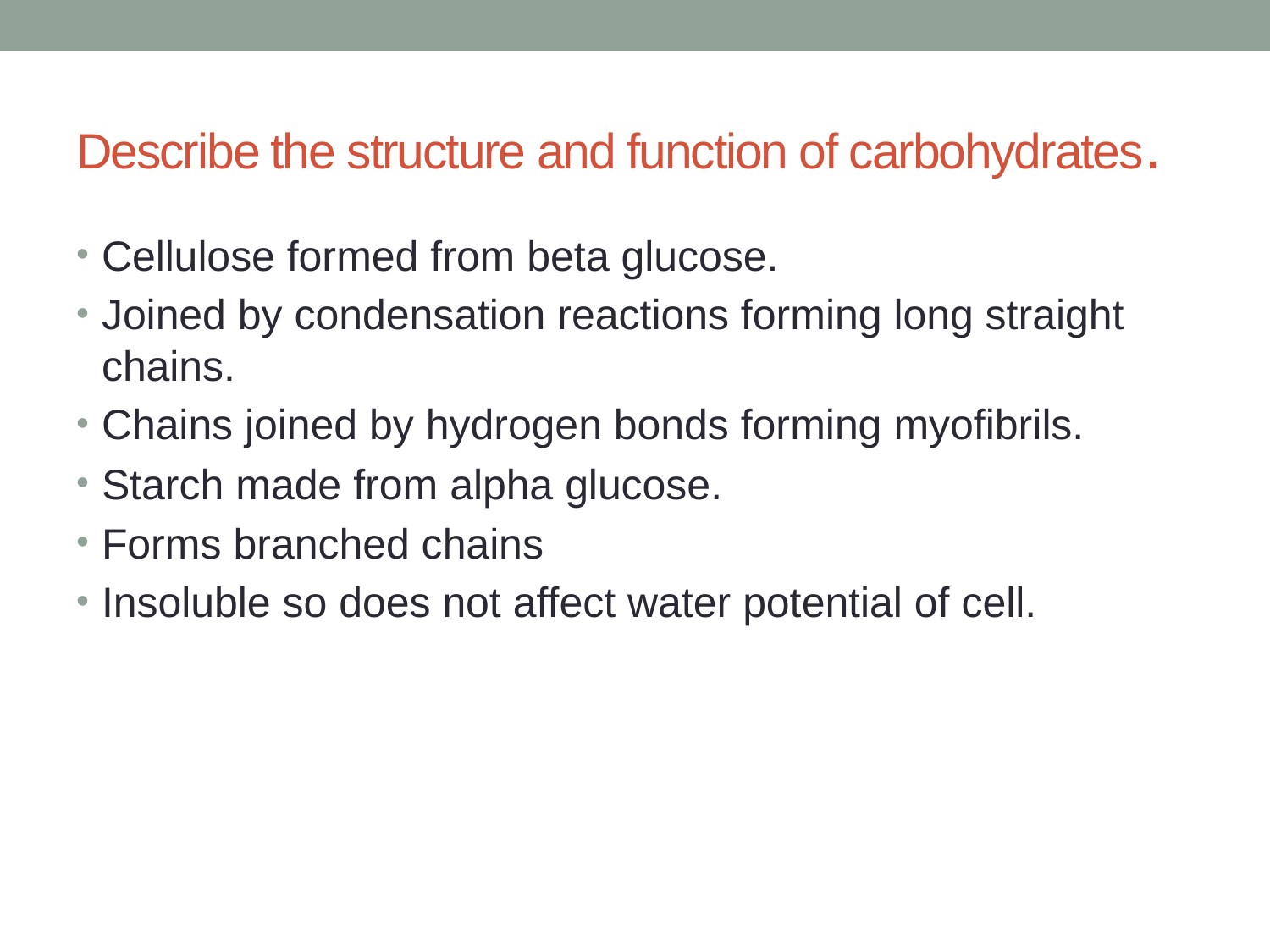

# Describe the structure and function of carbohydrates.
Cellulose formed from beta glucose.
Joined by condensation reactions forming long straight chains.
Chains joined by hydrogen bonds forming myofibrils.
Starch made from alpha glucose.
Forms branched chains
Insoluble so does not affect water potential of cell.